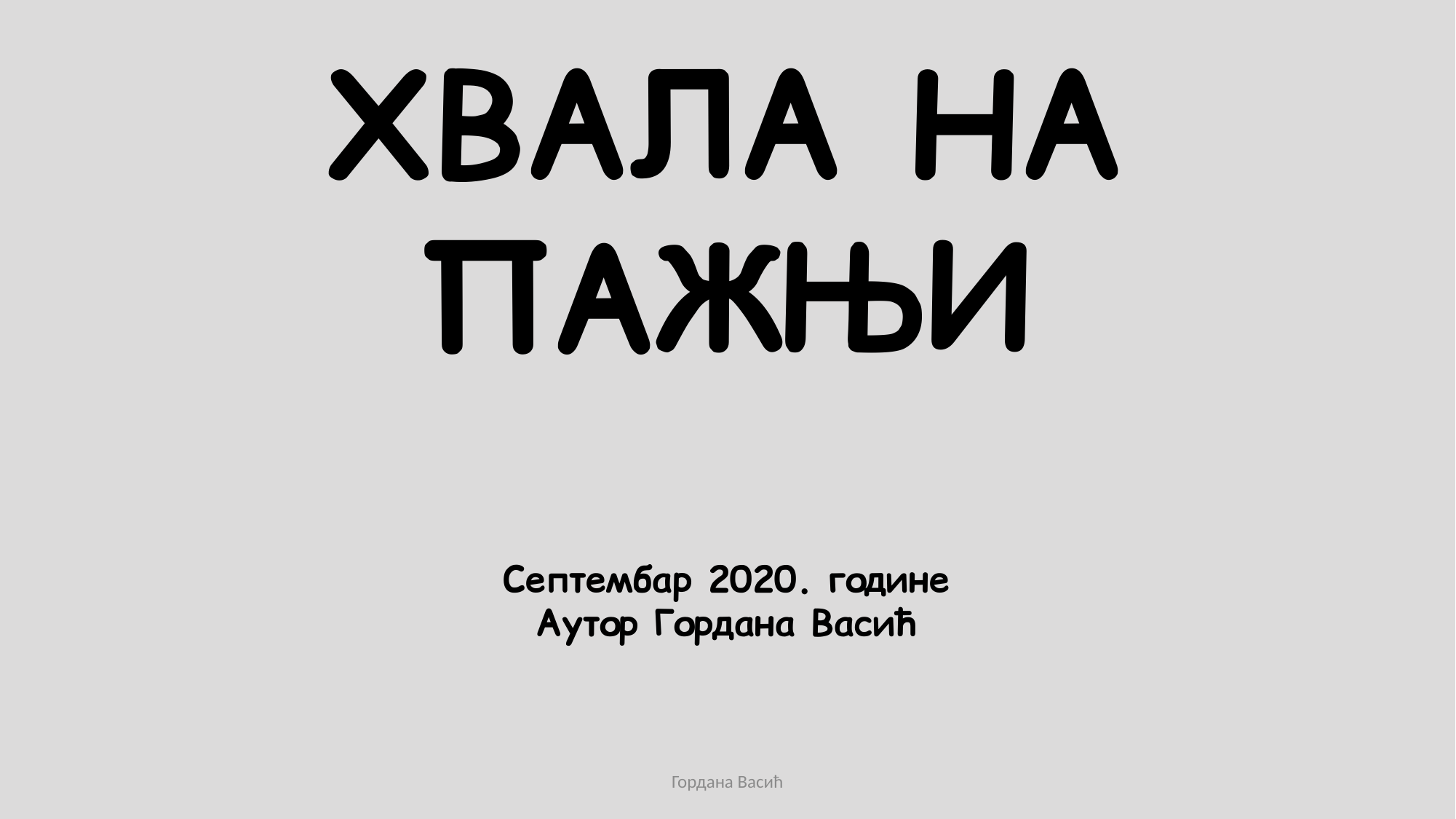

ХВАЛА НА ПАЖЊИ

Септембар 2020. године
Аутор Гордана Васић
Гордана Васић